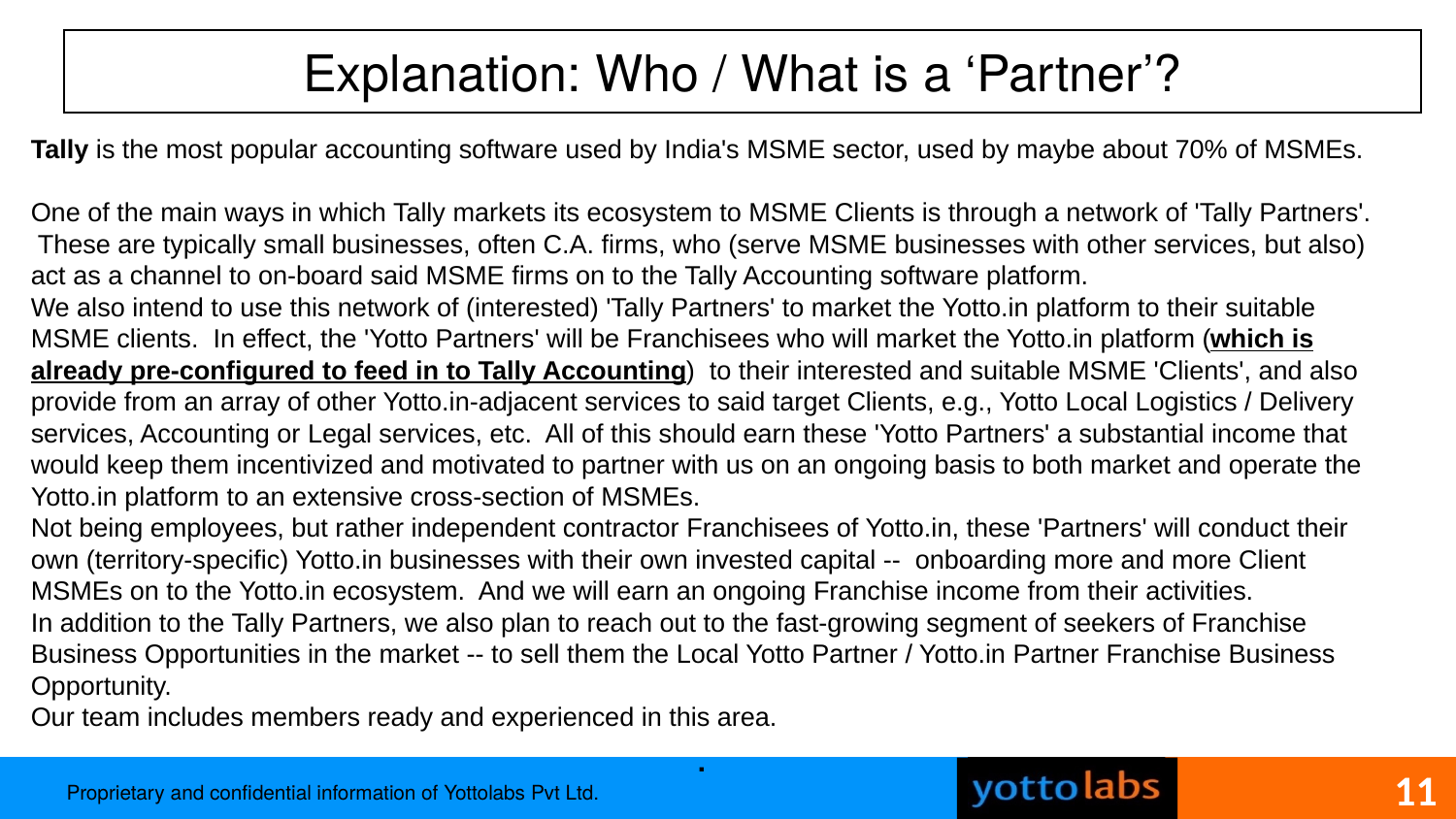

Explanation: Who / What is a ‘Partner’?
Tally is the most popular accounting software used by India's MSME sector, used by maybe about 70% of MSMEs.
One of the main ways in which Tally markets its ecosystem to MSME Clients is through a network of 'Tally Partners'.  These are typically small businesses, often C.A. firms, who (serve MSME businesses with other services, but also) act as a channel to on-board said MSME firms on to the Tally Accounting software platform.
We also intend to use this network of (interested) 'Tally Partners' to market the Yotto.in platform to their suitable MSME clients.  In effect, the 'Yotto Partners' will be Franchisees who will market the Yotto.in platform (which is already pre-configured to feed in to Tally Accounting)  to their interested and suitable MSME 'Clients', and also provide from an array of other Yotto.in-adjacent services to said target Clients, e.g., Yotto Local Logistics / Delivery services, Accounting or Legal services, etc.  All of this should earn these 'Yotto Partners' a substantial income that would keep them incentivized and motivated to partner with us on an ongoing basis to both market and operate the Yotto.in platform to an extensive cross-section of MSMEs.
Not being employees, but rather independent contractor Franchisees of Yotto.in, these 'Partners' will conduct their own (territory-specific) Yotto.in businesses with their own invested capital --  onboarding more and more Client MSMEs on to the Yotto.in ecosystem.  And we will earn an ongoing Franchise income from their activities.
In addition to the Tally Partners, we also plan to reach out to the fast-growing segment of seekers of Franchise Business Opportunities in the market -- to sell them the Local Yotto Partner / Yotto.in Partner Franchise Business Opportunity.
Our team includes members ready and experienced in this area.
.
11